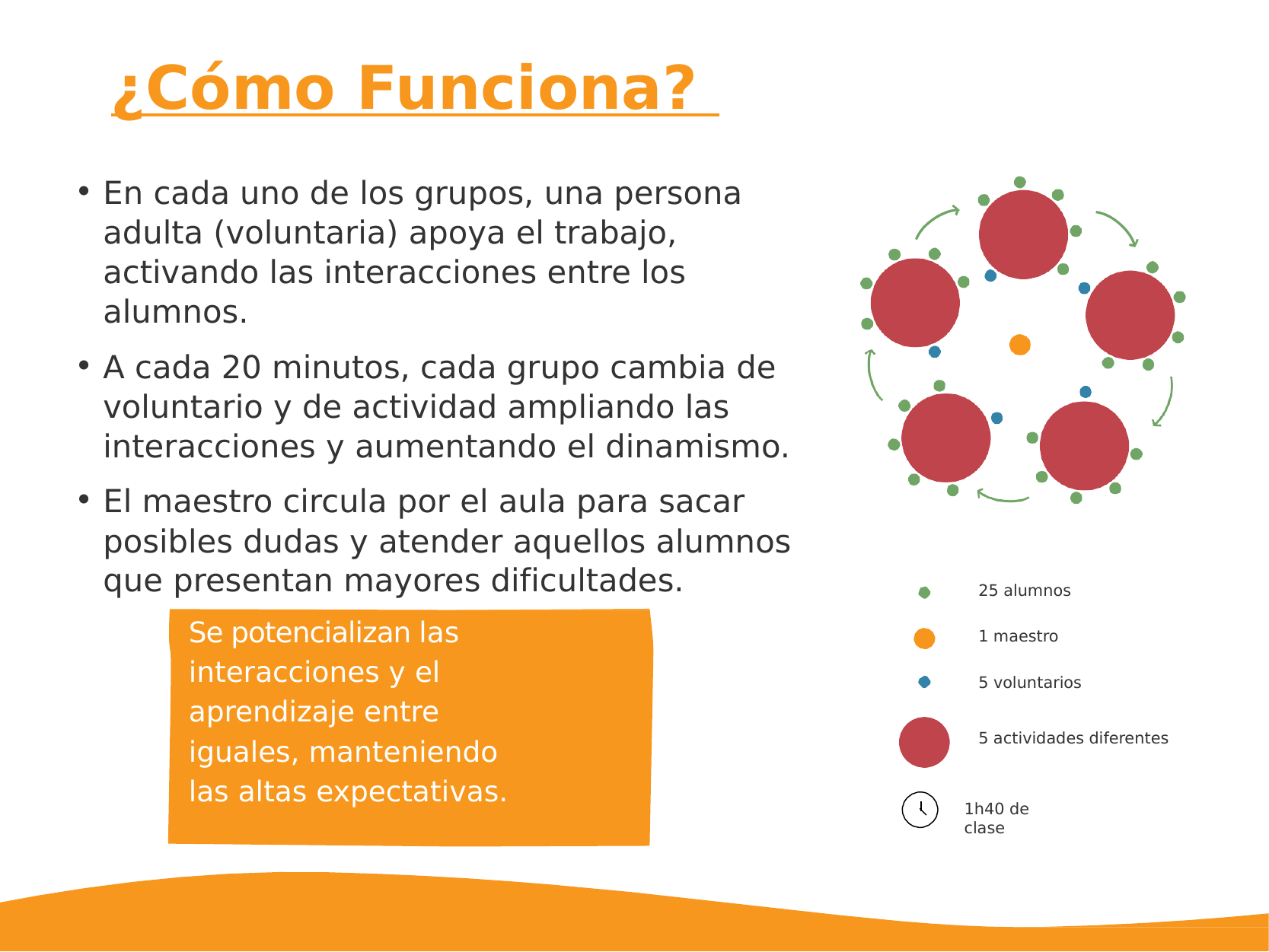

# ¿Cómo Funciona?
En cada uno de los grupos, una persona adulta (voluntaria) apoya el trabajo, activando las interacciones entre los alumnos.

A cada 20 minutos, cada grupo cambia de voluntario y de actividad ampliando las interacciones y aumentando el dinamismo.

El maestro circula por el aula para sacar posibles dudas y atender aquellos alumnos que presentan mayores dificultades.

25 alumnos

1 maestro

5 voluntarios

5 actividades diferentes

Se potencializan las interacciones y el aprendizaje entre iguales, manteniendo  las altas expectativas.

1h40 de clase